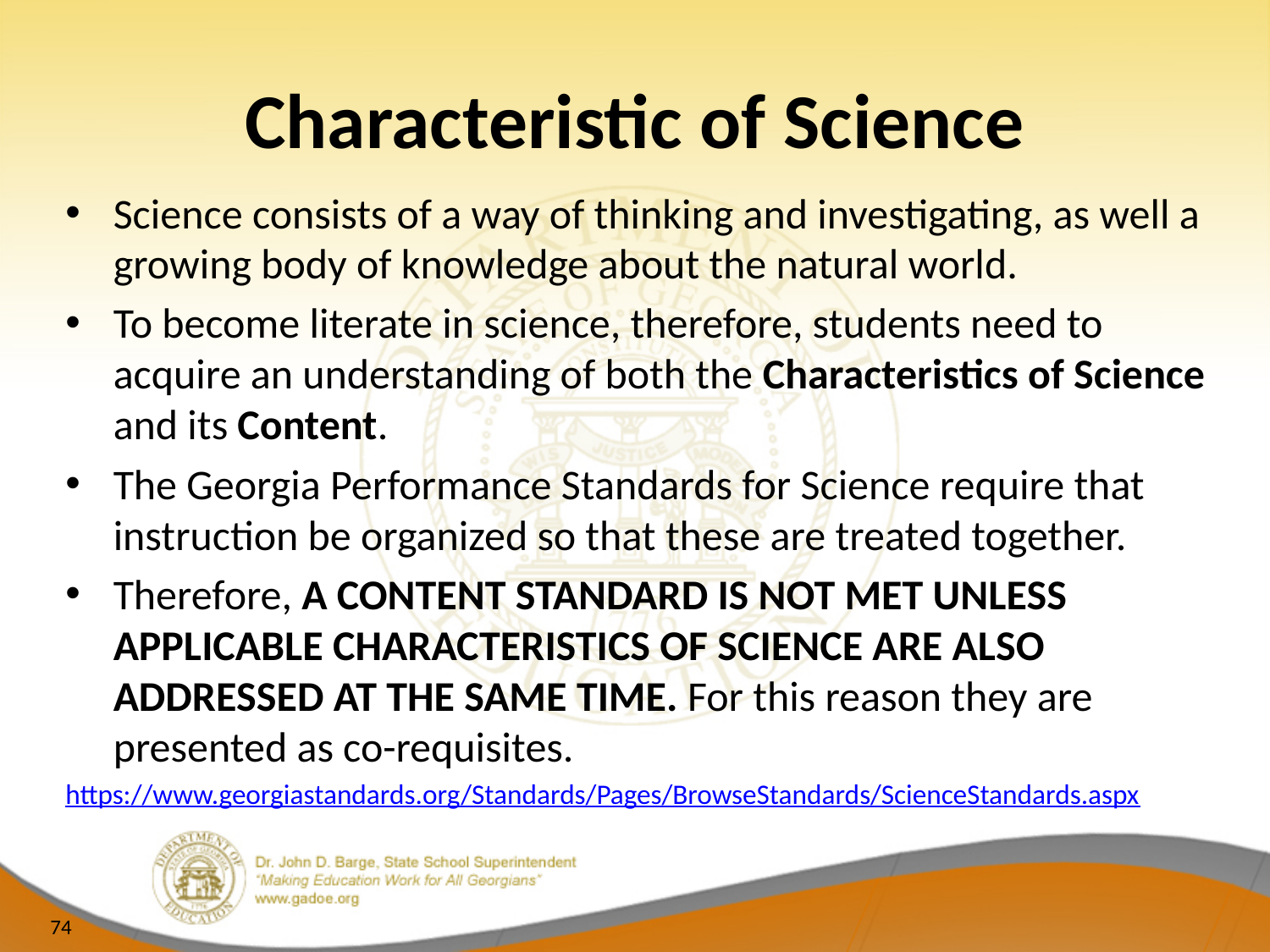

# Characteristic of Science
Science consists of a way of thinking and investigating, as well a growing body of knowledge about the natural world.
To become literate in science, therefore, students need to acquire an understanding of both the Characteristics of Science and its Content.
The Georgia Performance Standards for Science require that instruction be organized so that these are treated together.
Therefore, A CONTENT STANDARD IS NOT MET UNLESS APPLICABLE CHARACTERISTICS OF SCIENCE ARE ALSO ADDRESSED AT THE SAME TIME. For this reason they are presented as co-requisites.
https://www.georgiastandards.org/Standards/Pages/BrowseStandards/ScienceStandards.aspx

74